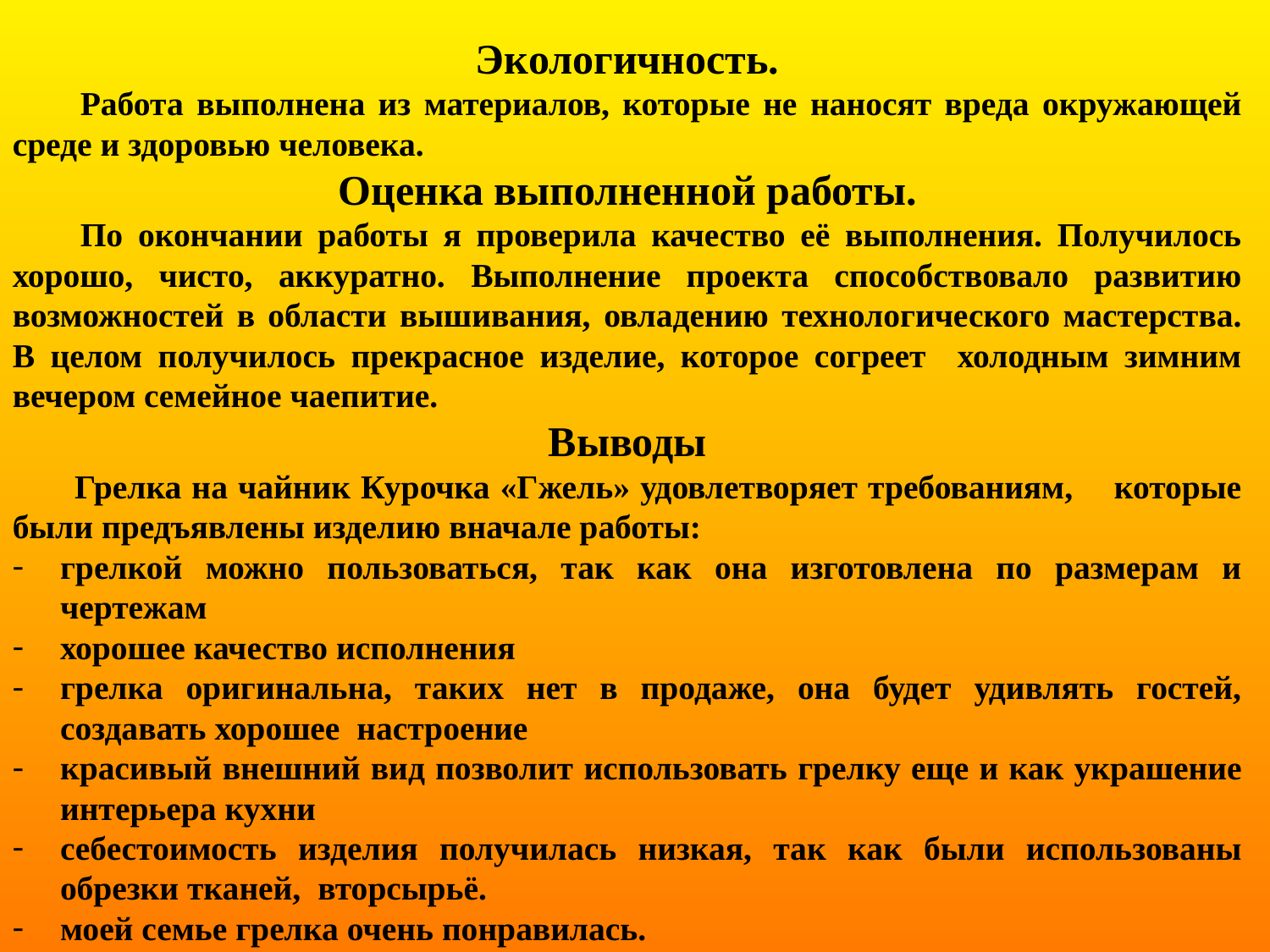

Экологичность.
        Работа выполнена из материалов, которые не наносят вреда окружающей среде и здоровью человека.
Оценка выполненной работы.
        По окончании работы я проверила качество её выполнения. Получилось хорошо, чисто, аккуратно. Выполнение проекта способствовало развитию возможностей в области вышивания, овладению технологического мастерства. В целом получилось прекрасное изделие, которое согреет  холодным зимним вечером семейное чаепитие.
Выводы
      Грелка на чайник Курочка «Гжель» удовлетворяет требованиям,    которые были предъявлены изделию вначале работы:
грелкой можно пользоваться, так как она изготовлена по размерам и чертежам
хорошее качество исполнения
грелка оригинальна, таких нет в продаже, она будет удивлять гостей, создавать хорошее  настроение
красивый внешний вид позволит использовать грелку еще и как украшение интерьера кухни
себестоимость изделия получилась низкая, так как были использованы обрезки тканей,  вторсырьё.
моей семье грелка очень понравилась.